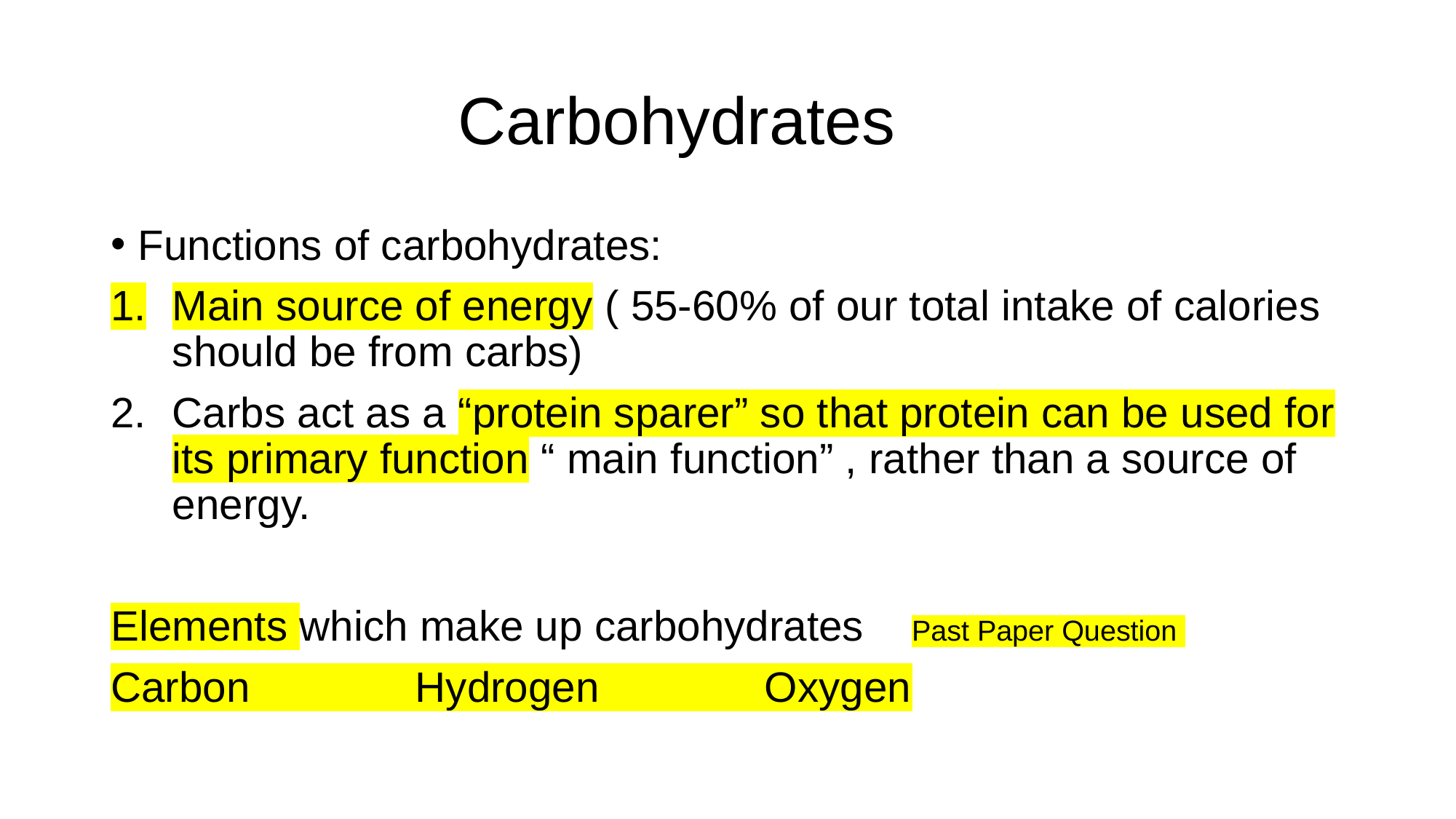

# Carbohydrates
Functions of carbohydrates:
Main source of energy ( 55-60% of our total intake of calories should be from carbs)
Carbs act as a “protein sparer” so that protein can be used for its primary function “ main function” , rather than a source of energy.

Elements which make up carbohydrates    Past Paper Question
Carbon              Hydrogen              Oxygen